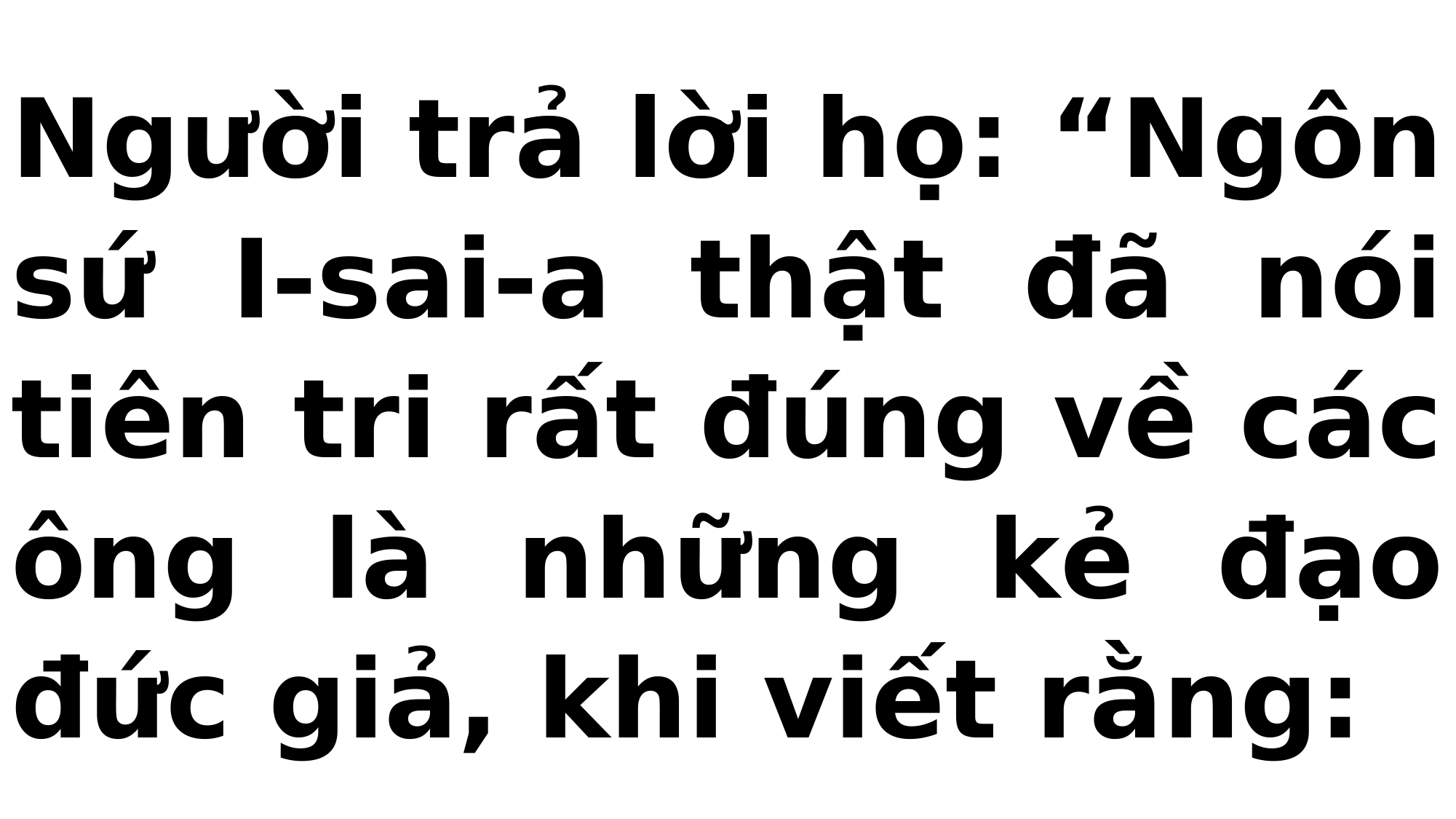

# Người trả lời họ: “Ngôn sứ I-sai-a thật đã nói tiên tri rất đúng về các ông là những kẻ đạo đức giả, khi viết rằng: